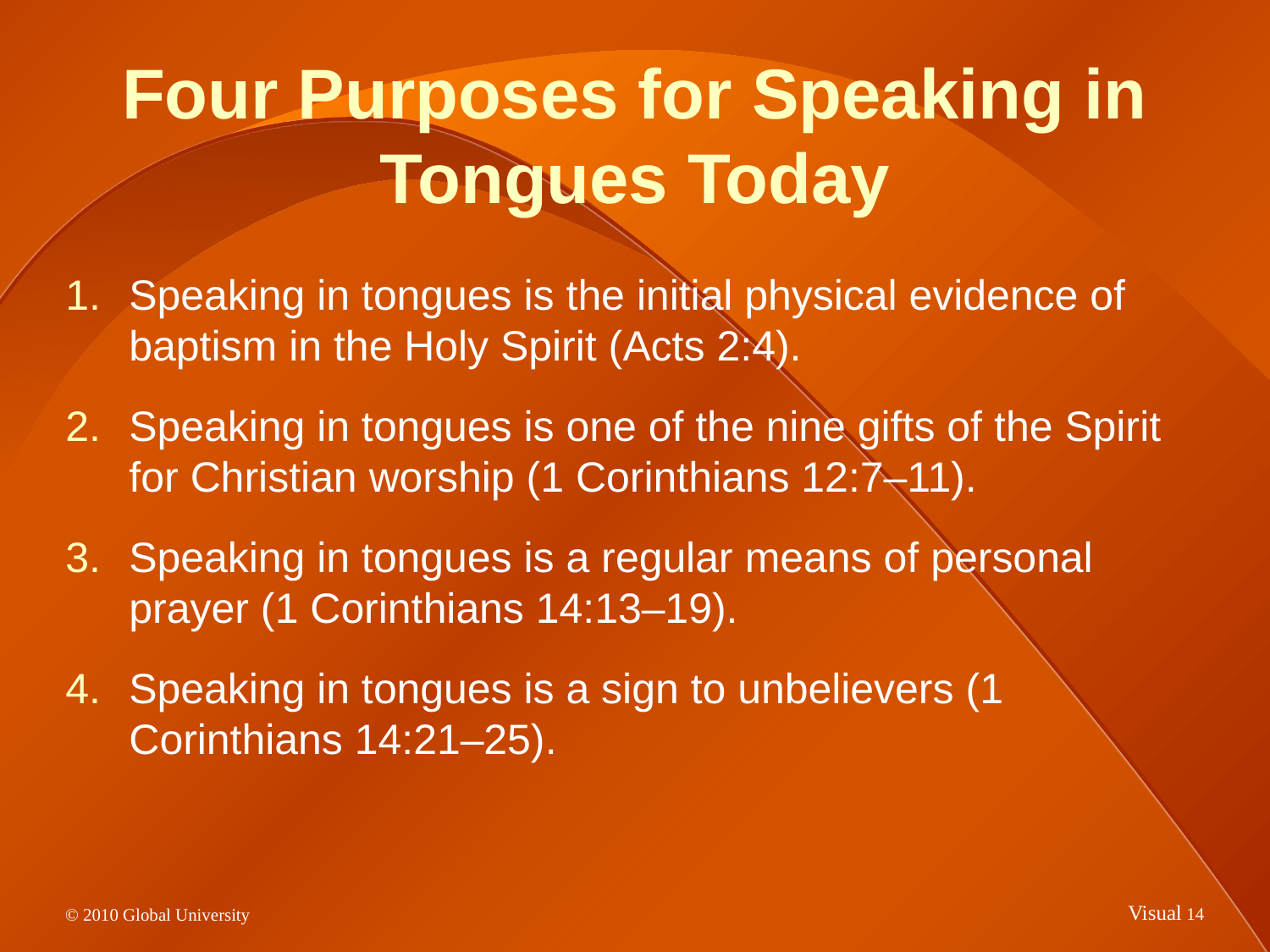

# Four Purposes for Speaking in Tongues Today
Speaking in tongues is the initial physical evidence of baptism in the Holy Spirit (Acts 2:4).
Speaking in tongues is one of the nine gifts of the Spirit for Christian worship (1 Corinthians 12:7–11).
Speaking in tongues is a regular means of personal prayer (1 Corinthians 14:13–19).
Speaking in tongues is a sign to unbelievers (1 Corinthians 14:21–25).
Visual 14